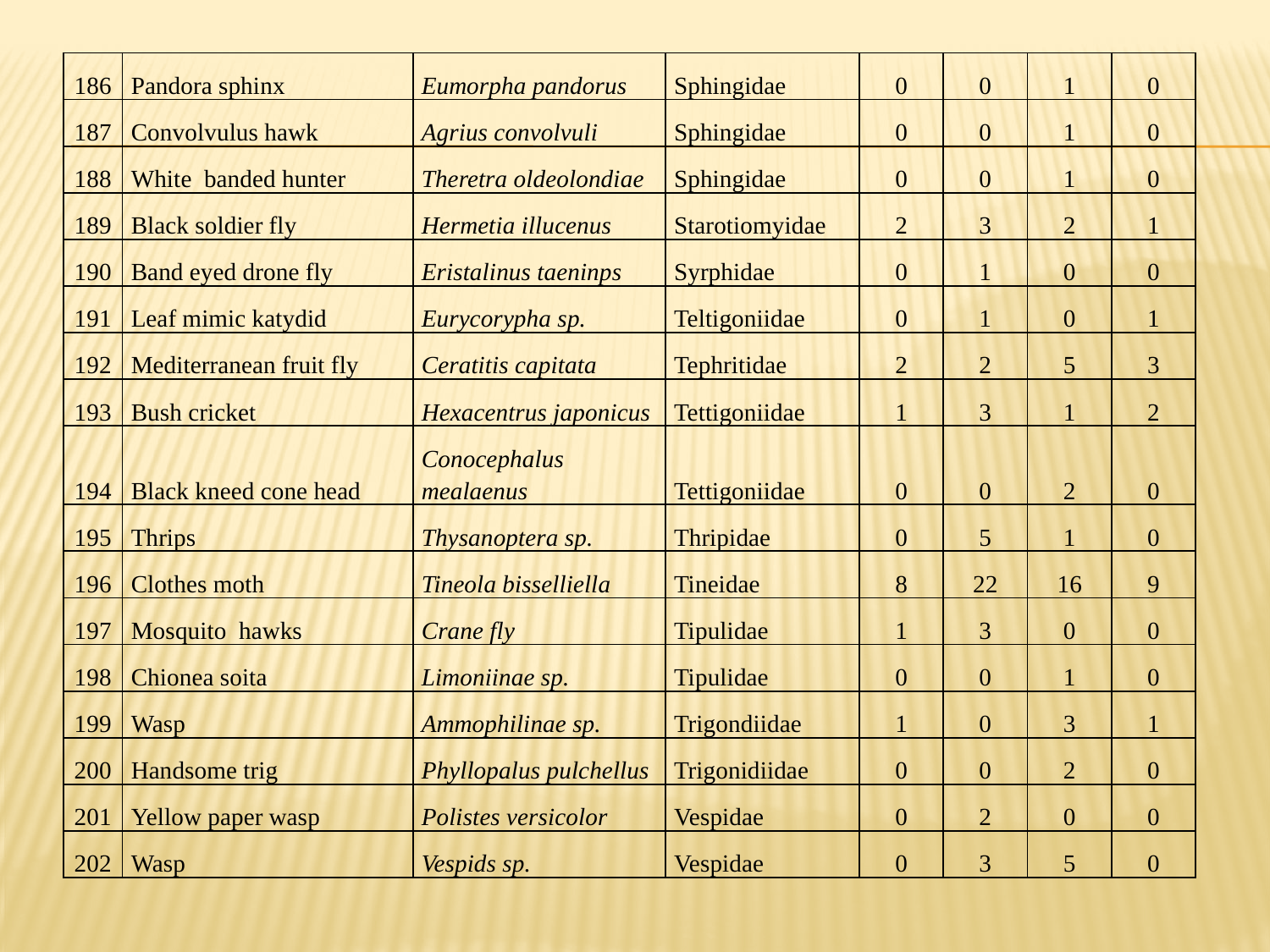

| 186 | Pandora sphinx | Eumorpha pandorus | Sphingidae | 0 | 0 | 1 | 0 |
| --- | --- | --- | --- | --- | --- | --- | --- |
| 187 | Convolvulus hawk | Agrius convolvuli | Sphingidae | 0 | 0 | 1 | 0 |
| 188 | White banded hunter | Theretra oldeolondiae | Sphingidae | 0 | 0 | 1 | 0 |
| 189 | Black soldier fly | Hermetia illucenus | Starotiomyidae | 2 | 3 | 2 | 1 |
| 190 | Band eyed drone fly | Eristalinus taeninps | Syrphidae | 0 | 1 | 0 | 0 |
| 191 | Leaf mimic katydid | Eurycorypha sp. | Teltigoniidae | 0 | 1 | 0 | 1 |
| 192 | Mediterranean fruit fly | Ceratitis capitata | Tephritidae | 2 | 2 | 5 | 3 |
| 193 | Bush cricket | Hexacentrus japonicus | Tettigoniidae | 1 | 3 | 1 | 2 |
| 194 | Black kneed cone head | Conocephalus mealaenus | Tettigoniidae | 0 | 0 | 2 | 0 |
| 195 | Thrips | Thysanoptera sp. | Thripidae | 0 | 5 | 1 | 0 |
| 196 | Clothes moth | Tineola bisselliella | Tineidae | 8 | 22 | 16 | 9 |
| 197 | Mosquito hawks | Crane fly | Tipulidae | 1 | 3 | 0 | 0 |
| 198 | Chionea soita | Limoniinae sp. | Tipulidae | 0 | 0 | 1 | 0 |
| 199 | Wasp | Ammophilinae sp. | Trigondiidae | 1 | 0 | 3 | 1 |
| 200 | Handsome trig | Phyllopalus pulchellus | Trigonidiidae | 0 | 0 | 2 | 0 |
| 201 | Yellow paper wasp | Polistes versicolor | Vespidae | 0 | 2 | 0 | 0 |
| 202 | Wasp | Vespids sp. | Vespidae | 0 | 3 | 5 | 0 |